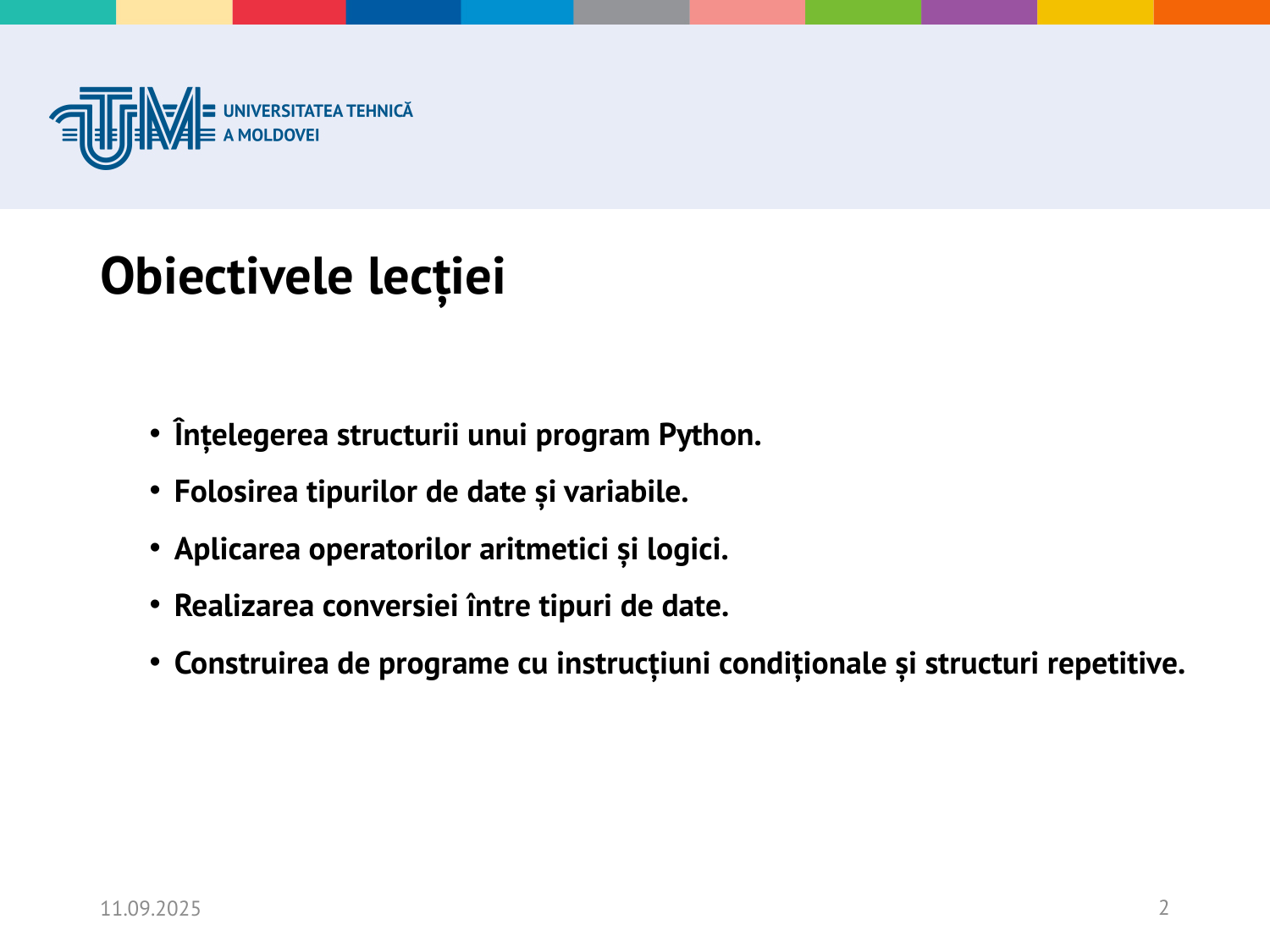

# Obiectivele lecției
Înțelegerea structurii unui program Python.
Folosirea tipurilor de date și variabile.
Aplicarea operatorilor aritmetici și logici.
Realizarea conversiei între tipuri de date.
Construirea de programe cu instrucțiuni condiționale și structuri repetitive.
11.09.2025
2